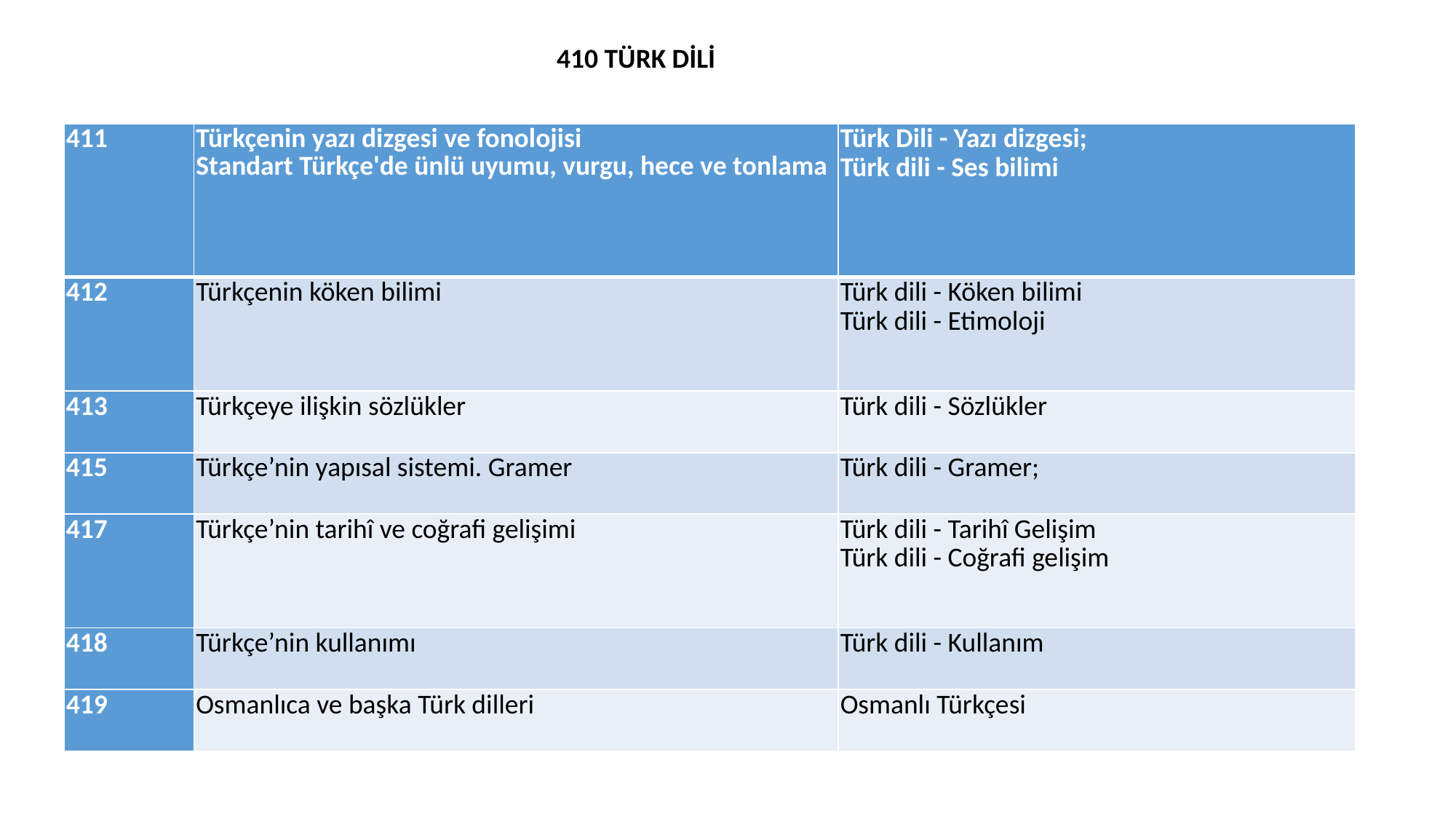

410 TÜRK DİLİ
#
| 411 | Türkçenin yazı dizgesi ve fonolojisi Standart Türkçe'de ünlü uyumu, vurgu, hece ve tonlama | Türk Dili - Yazı dizgesi; Türk dili - Ses bilimi |
| --- | --- | --- |
| 412 | Türkçenin köken bilimi | Türk dili - Köken bilimi Türk dili - Etimoloji |
| 413 | Türkçeye ilişkin sözlükler | Türk dili - Sözlükler |
| 415 | Türkçe’nin yapısal sistemi. Gramer | Türk dili - Gramer; |
| 417 | Türkçe’nin tarihî ve coğrafi gelişimi | Türk dili - Tarihî Gelişim Türk dili - Coğrafi gelişim |
| 418 | Türkçe’nin kullanımı | Türk dili - Kullanım |
| 419 | Osmanlıca ve başka Türk dilleri | Osmanlı Türkçesi |